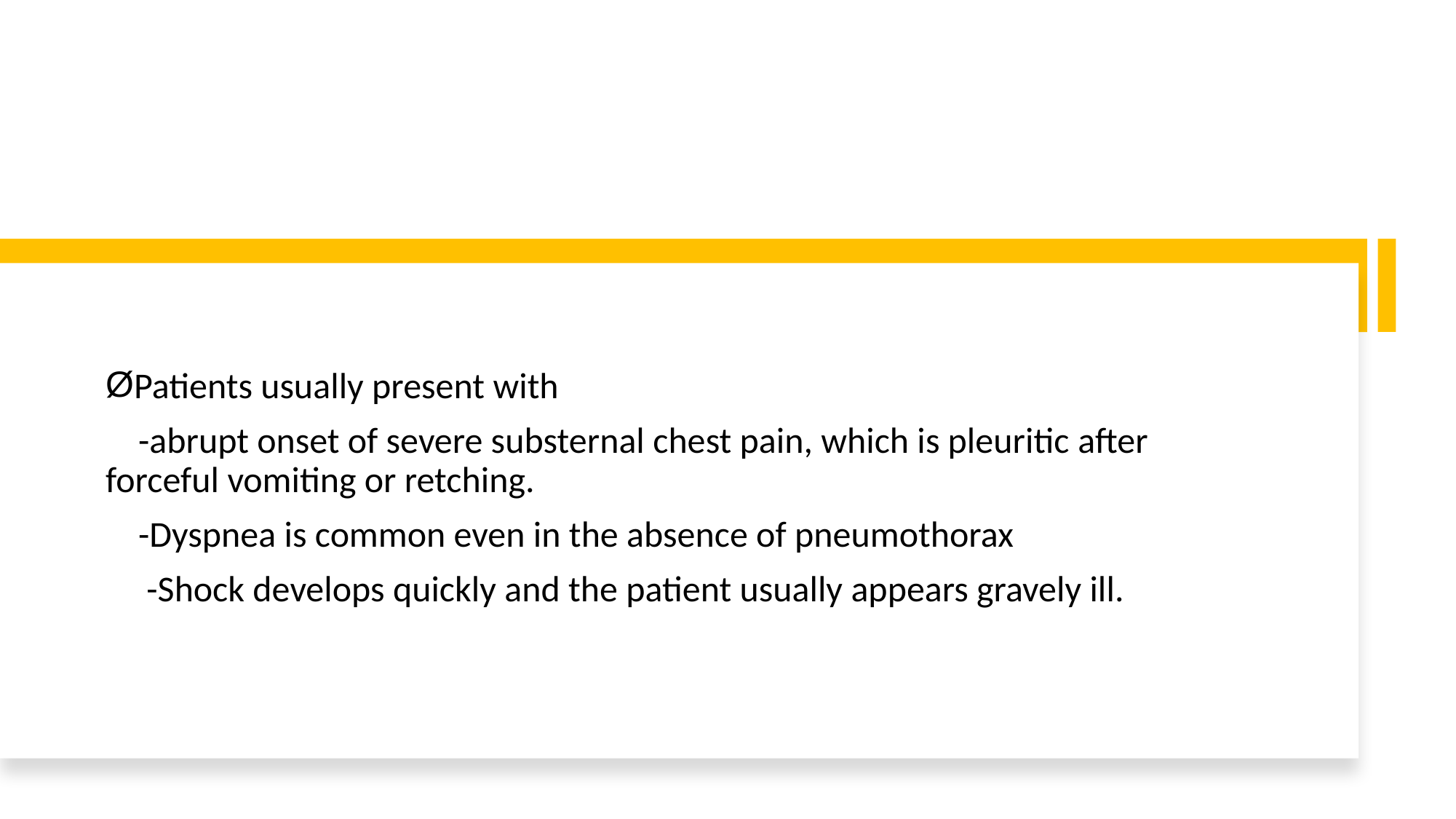

Patients usually present with
    -abrupt onset of severe substernal chest pain, which is pleuritic after  forceful vomiting or retching.
    -Dyspnea is common even in the absence of pneumothorax
     -Shock develops quickly and the patient usually appears gravely ill.